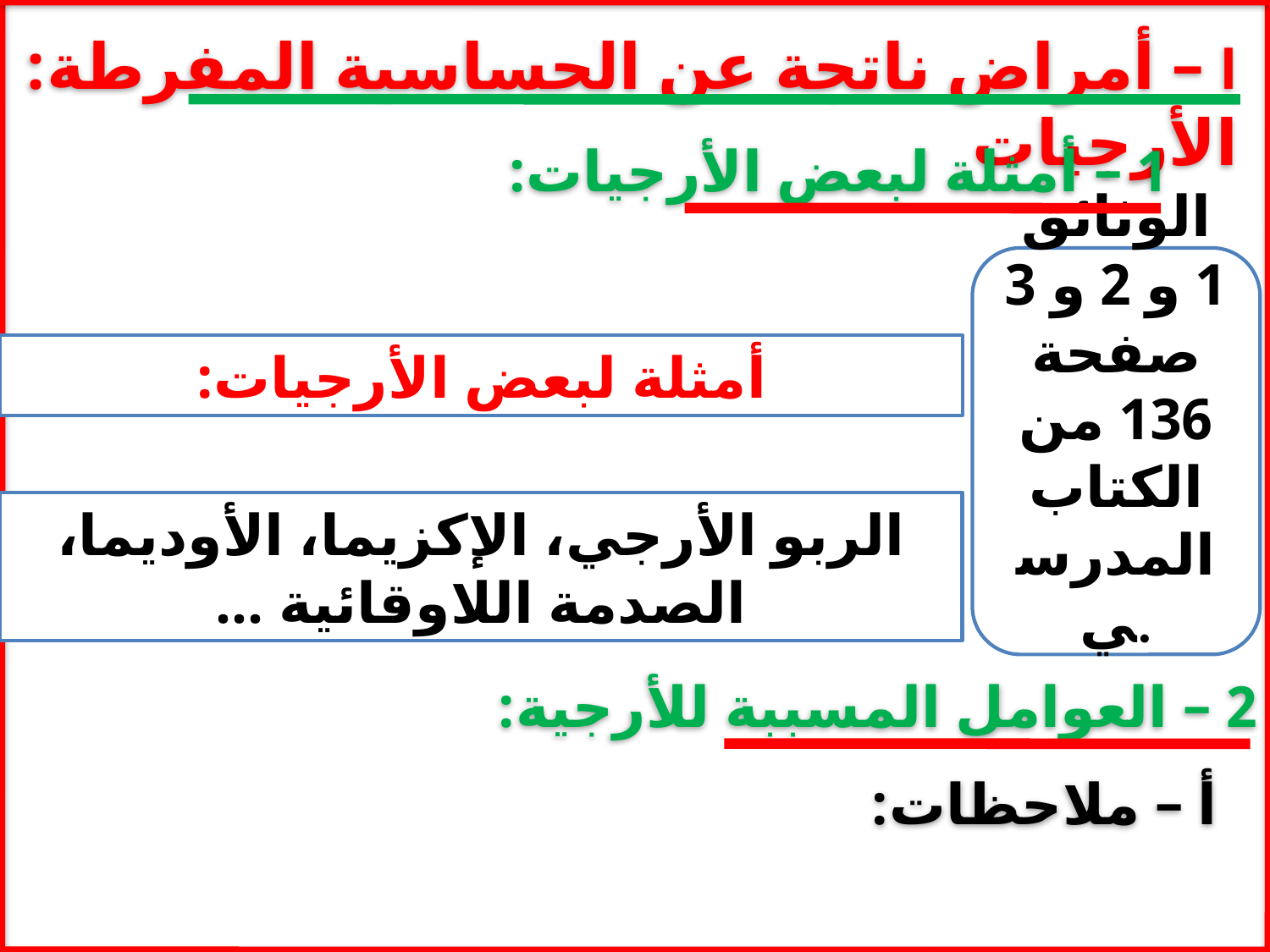

I – أمراض ناتجة عن الحساسية المفرطة: الأرجيات
1 – أمثلة لبعض الأرجيات:
الوثائق 1 و 2 و 3 صفحة 136 من الكتاب المدرسي.

أمثلة لبعض الأرجيات:
الربو الأرجي، الإكزيما، الأوديما، الصدمة اللاوقائية ...
2 – العوامل المسببة للأرجية:
أ – ملاحظات: